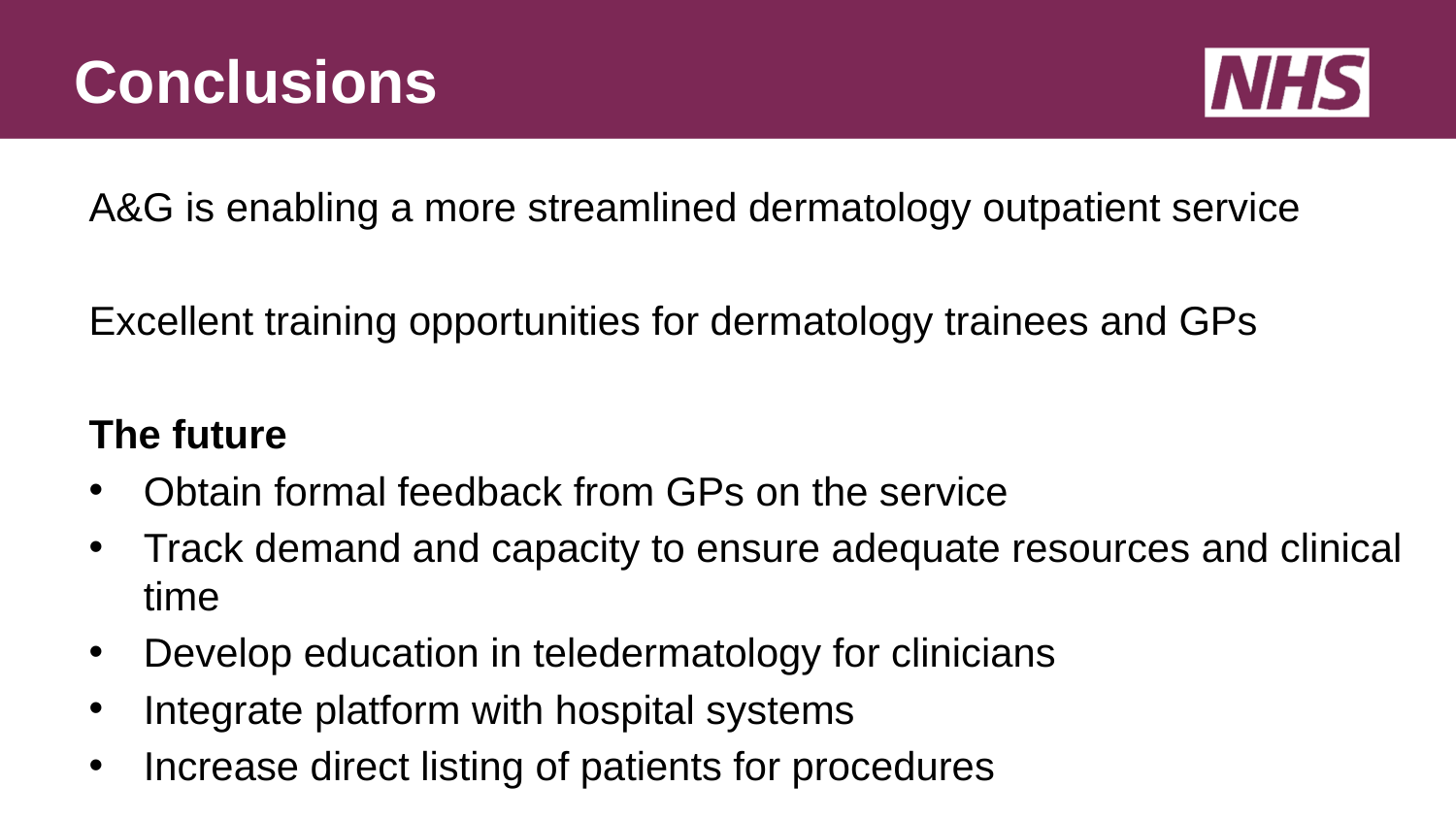

# Conclusions
A&G is enabling a more streamlined dermatology outpatient service

Excellent training opportunities for dermatology trainees and GPs

The future
Obtain formal feedback from GPs on the service
Track demand and capacity to ensure adequate resources and clinical time
Develop education in teledermatology for clinicians
Integrate platform with hospital systems
Increase direct listing of patients for procedures